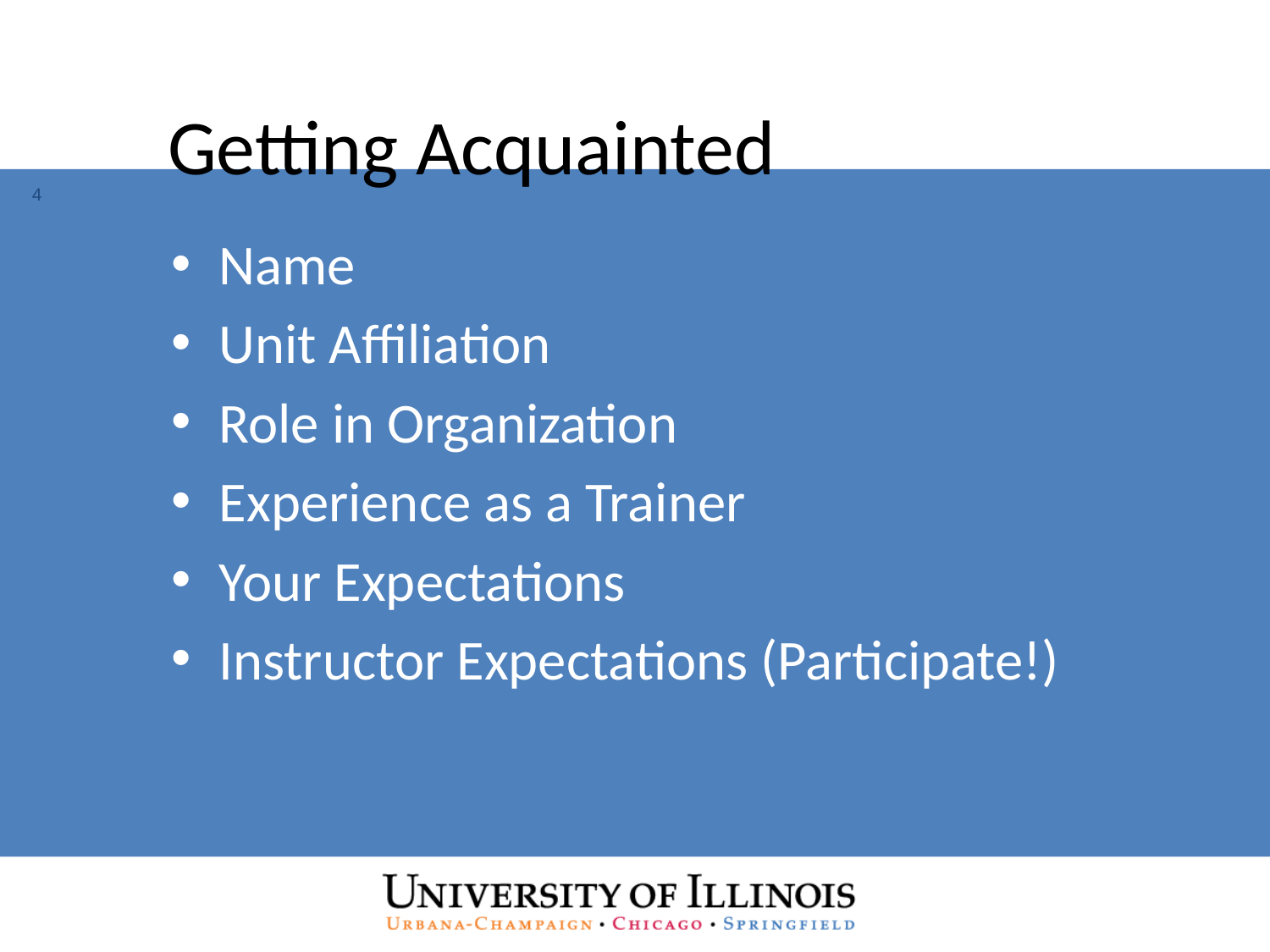

# Getting Acquainted
4
Name
Unit Affiliation
Role in Organization
Experience as a Trainer
Your Expectations
Instructor Expectations (Participate!)